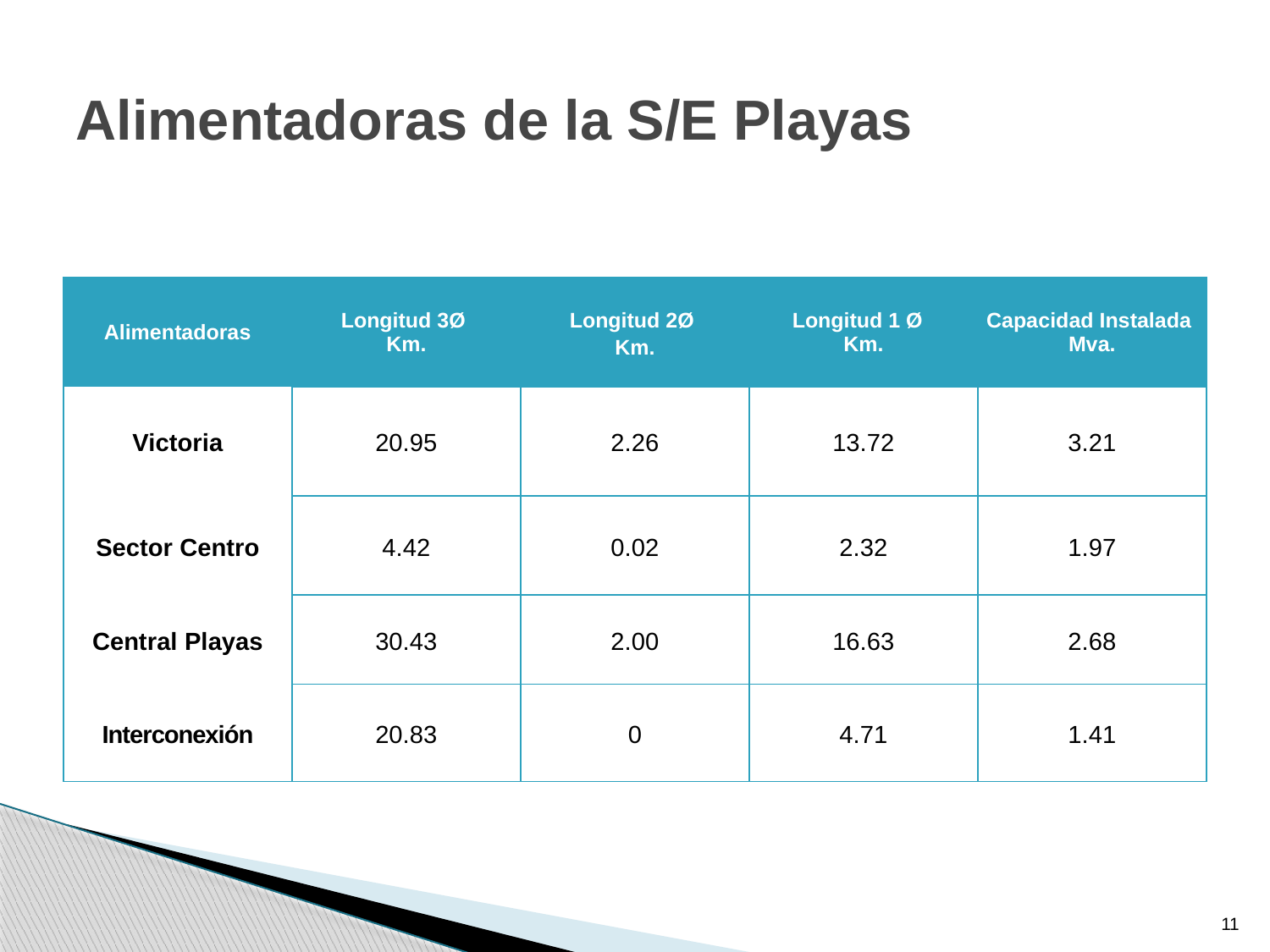

# Alimentadoras de la S/E Playas
| Alimentadoras | Longitud 3Ø Km. | Longitud 2Ø Km. | Longitud 1 Ø Km. | Capacidad Instalada Mva. |
| --- | --- | --- | --- | --- |
| Victoria | 20.95 | 2.26 | 13.72 | 3.21 |
| Sector Centro | 4.42 | 0.02 | 2.32 | 1.97 |
| Central Playas | 30.43 | 2.00 | 16.63 | 2.68 |
| Interconexión | 20.83 | 0 | 4.71 | 1.41 |
11